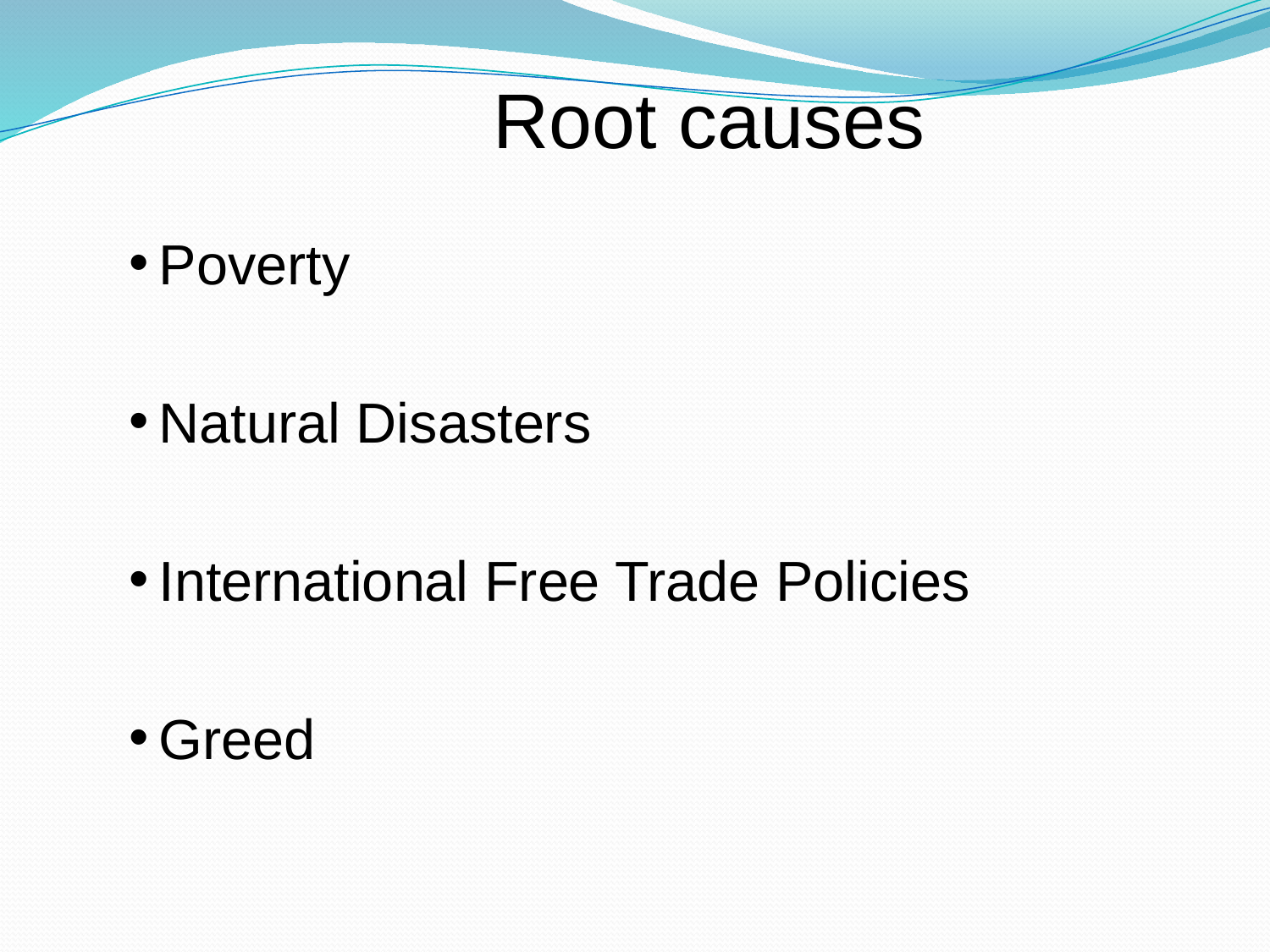

Root causes
Poverty

Natural Disasters

International Free Trade Policies

Greed